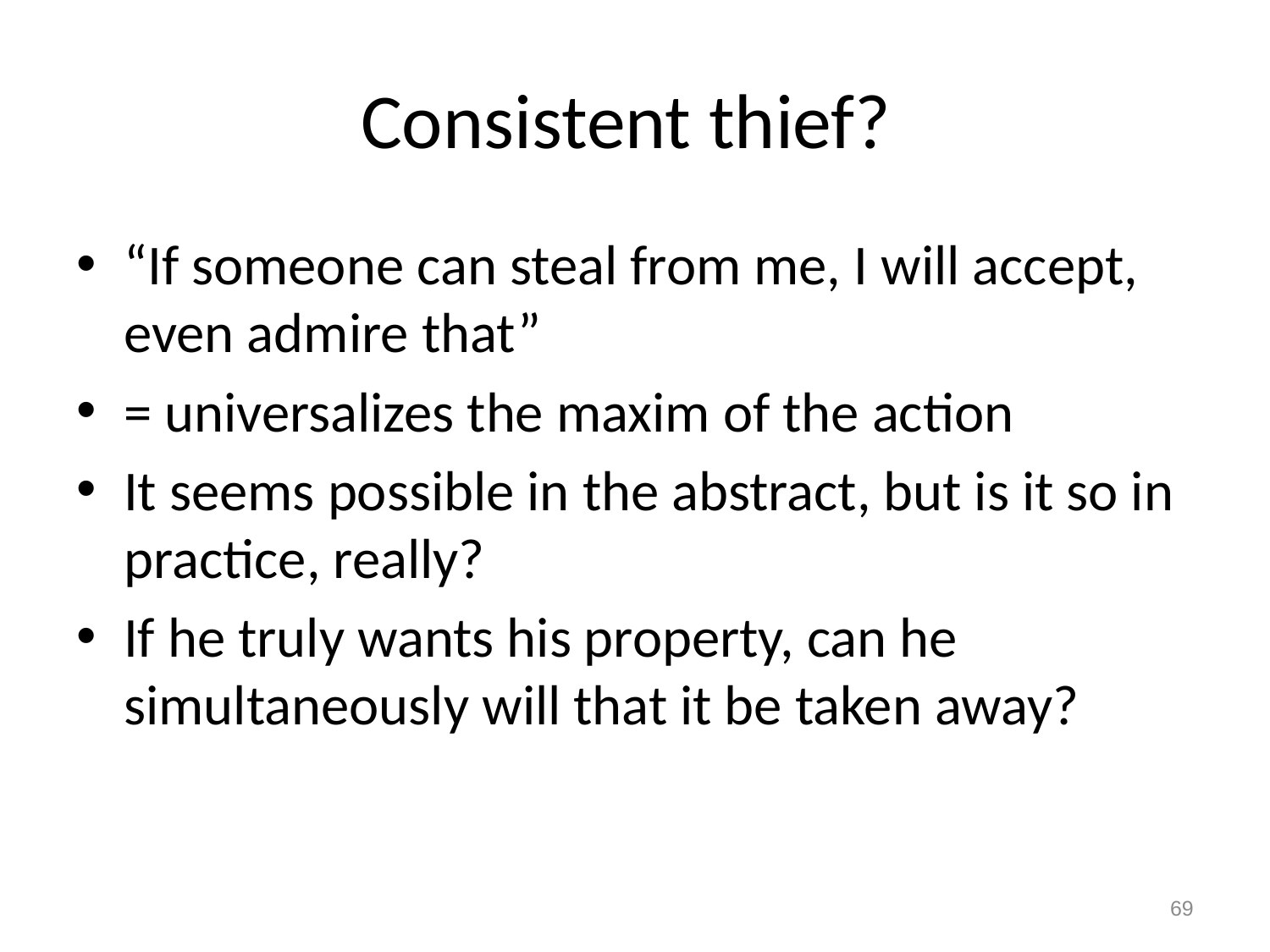

# Consistent thief?
“If someone can steal from me, I will accept, even admire that”
= universalizes the maxim of the action
It seems possible in the abstract, but is it so in practice, really?
If he truly wants his property, can he simultaneously will that it be taken away?
69